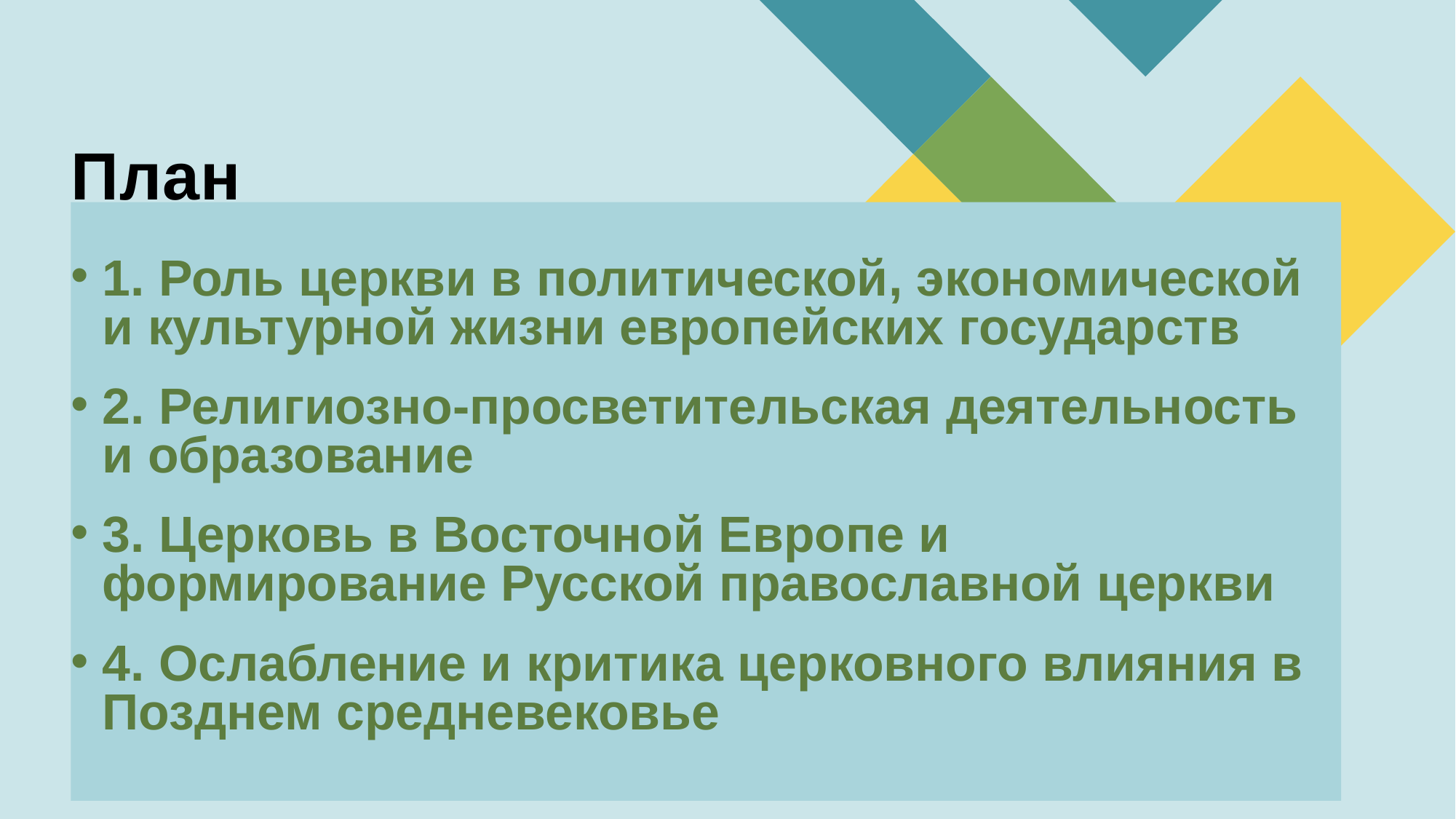

# План
1. Роль церкви в политической, экономической и культурной жизни европейских государств
2. Религиозно-просветительская деятельность и образование
3. Церковь в Восточной Европе и формирование Русской православной церкви
4. Ослабление и критика церковного влияния в Позднем средневековье